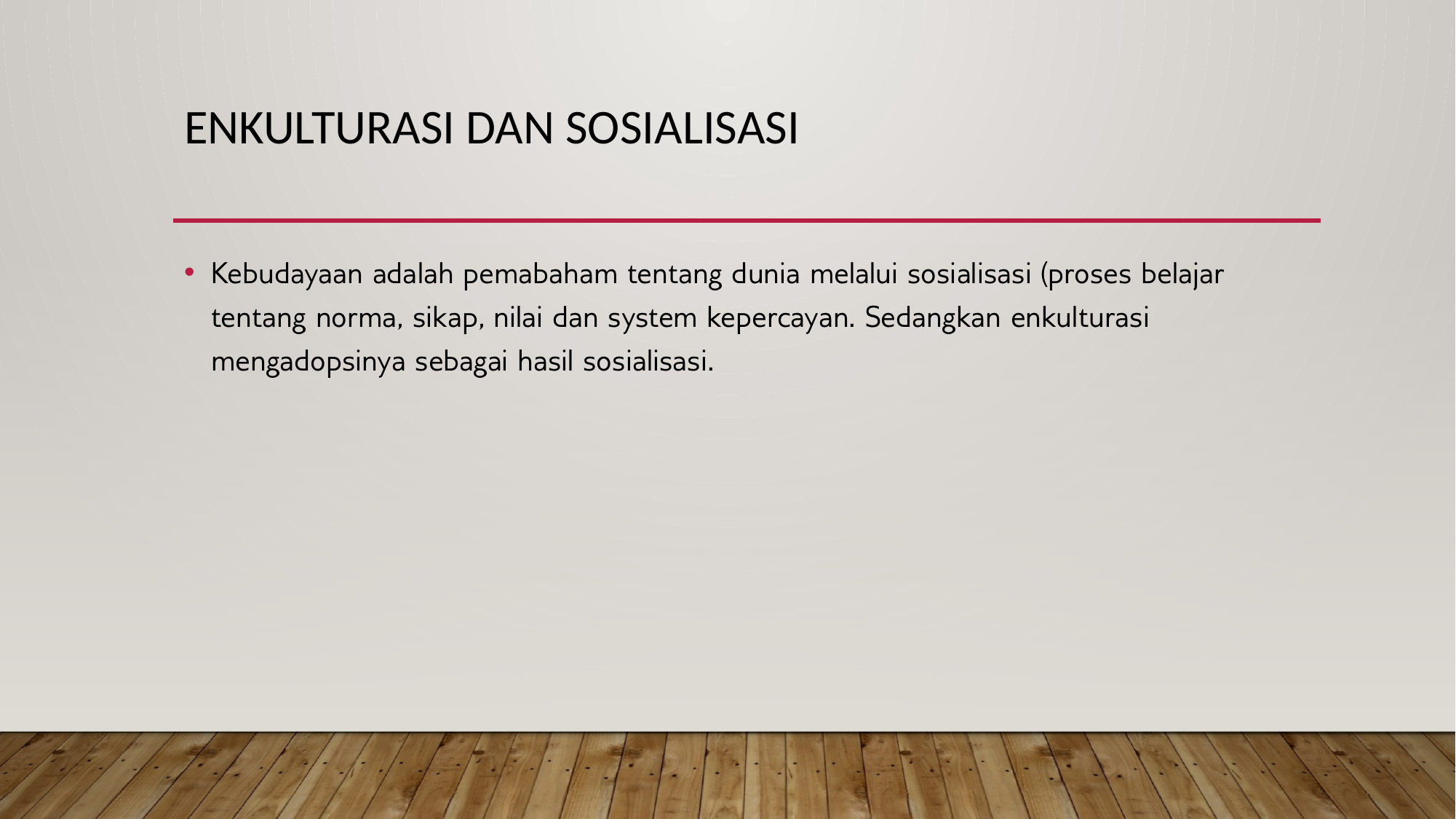

# Enkulturasi dan sosialisasi
Kebudayaan adalah pemabaham tentang dunia melalui sosialisasi (proses belajar tentang norma, sikap, nilai dan system kepercayan. Sedangkan enkulturasi mengadopsinya sebagai hasil sosialisasi.